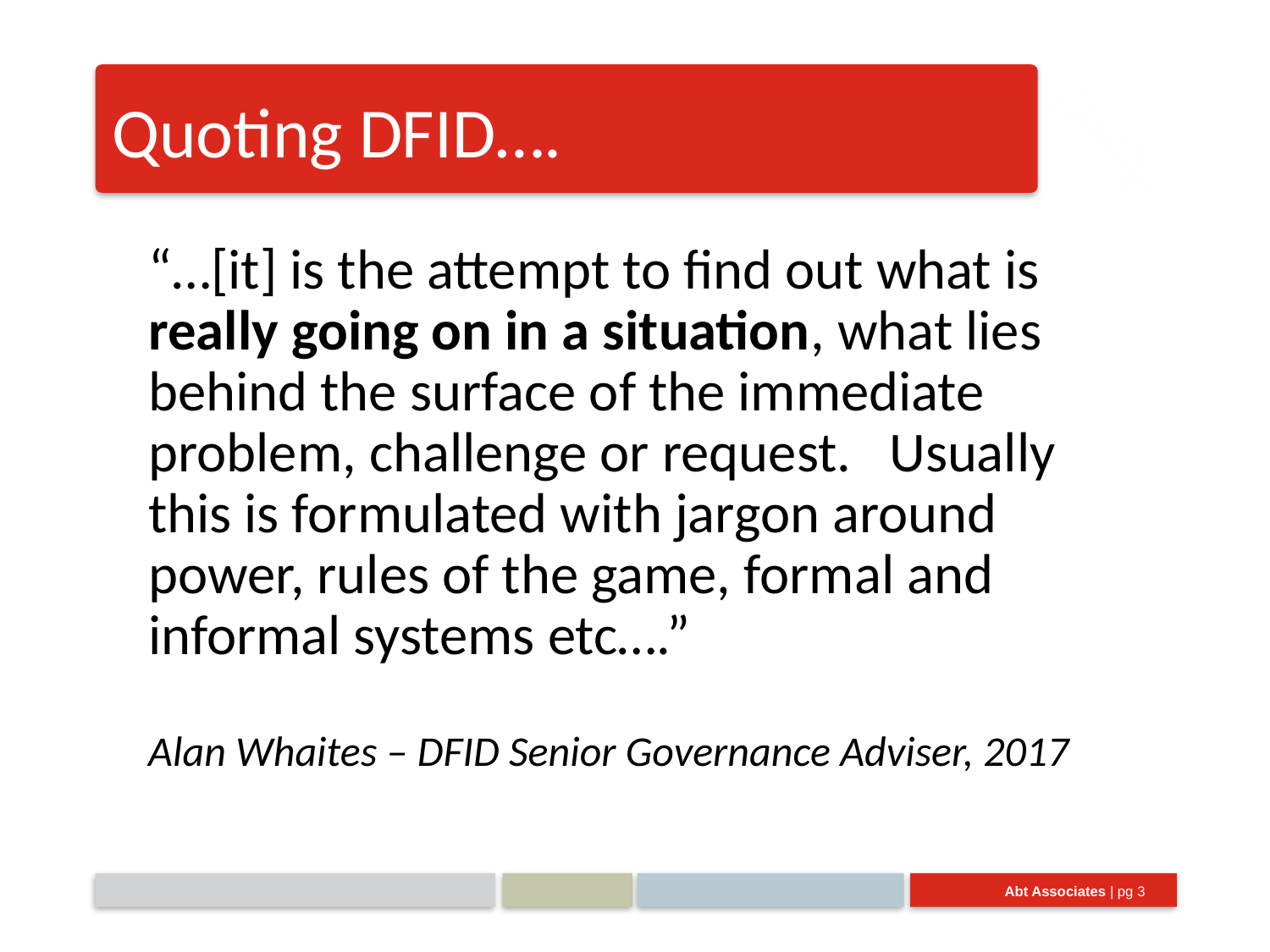

# Quoting DFID….
“…[it] is the attempt to find out what is really going on in a situation, what lies behind the surface of the immediate problem, challenge or request.   Usually this is formulated with jargon around power, rules of the game, formal and informal systems etc….”

Alan Whaites – DFID Senior Governance Adviser, 2017